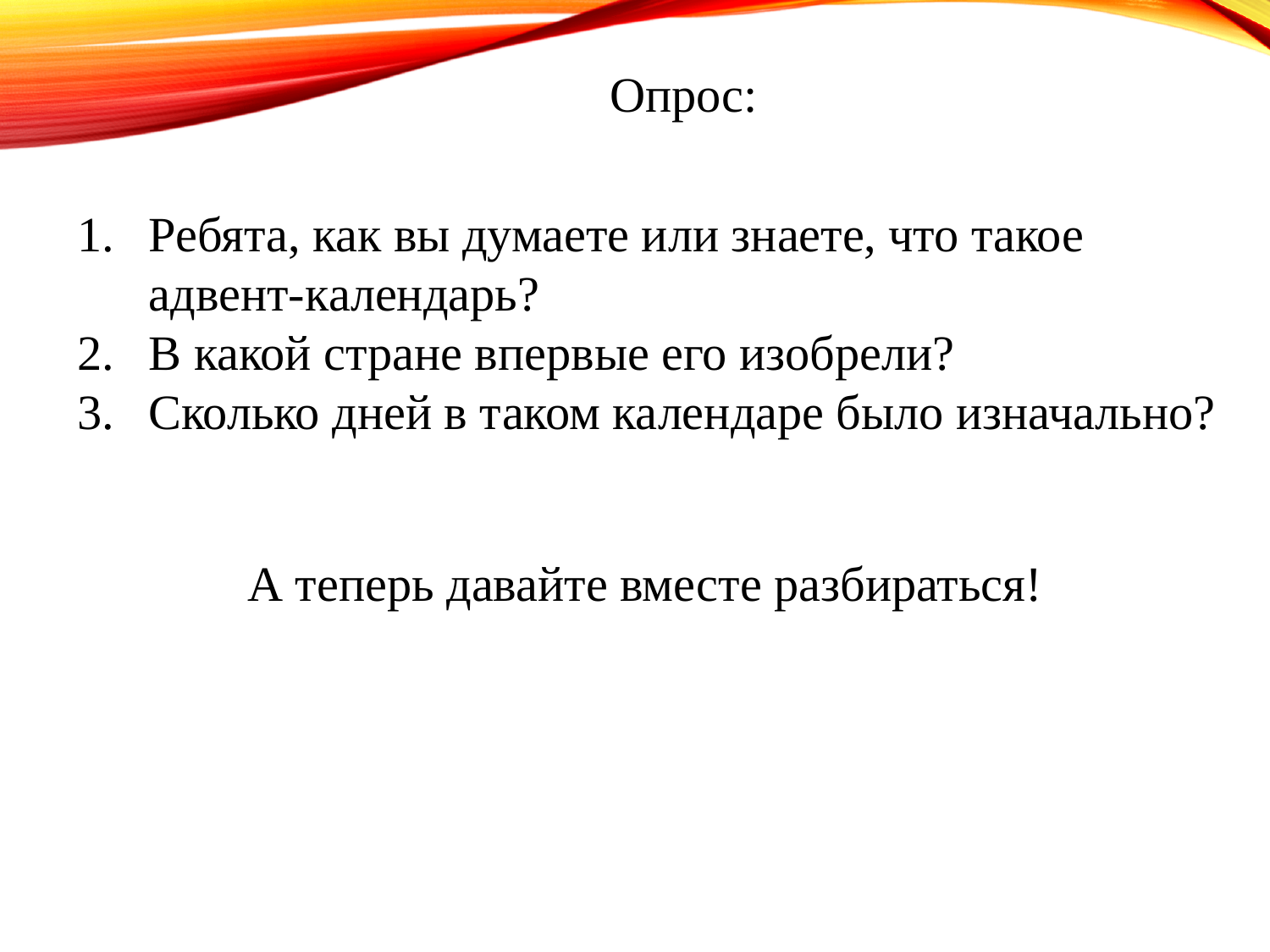

Опрос:
Ребята, как вы думаете или знаете, что такое адвент-календарь?
В какой стране впервые его изобрели?
Сколько дней в таком календаре было изначально?
А теперь давайте вместе разбираться!